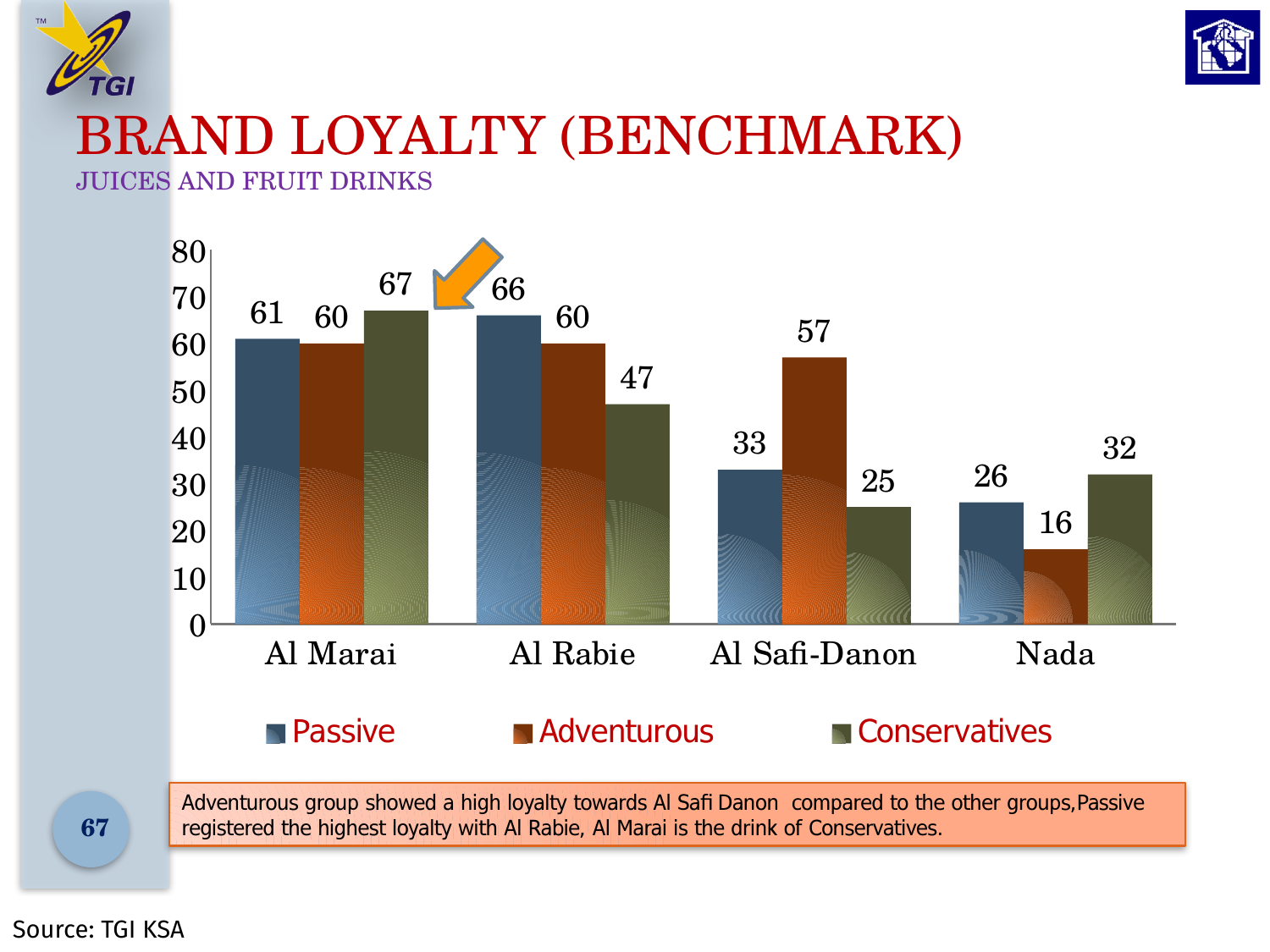

# Brand Loyalty (Benchmark) Juices and Fruit Drinks

### Chart

| Category | Passive  | Adventurous  | Conservatives |
|---|---|---|---|
| Al Marai | 61.0 | 60.0 | 67.0 |
| Al Rabie | 66.0 | 60.0 | 47.0 |
| Al Safi-Danon | 33.0 | 57.0 | 25.0 |
| Nada | 26.0 | 16.0 | 32.0 |
Adventurous group showed a high loyalty towards Al Safi Danon  compared to the other groups,Passive registered the highest loyalty with Al Rabie, Al Marai is the drink of Conservatives.
67
Source: TGI KSA